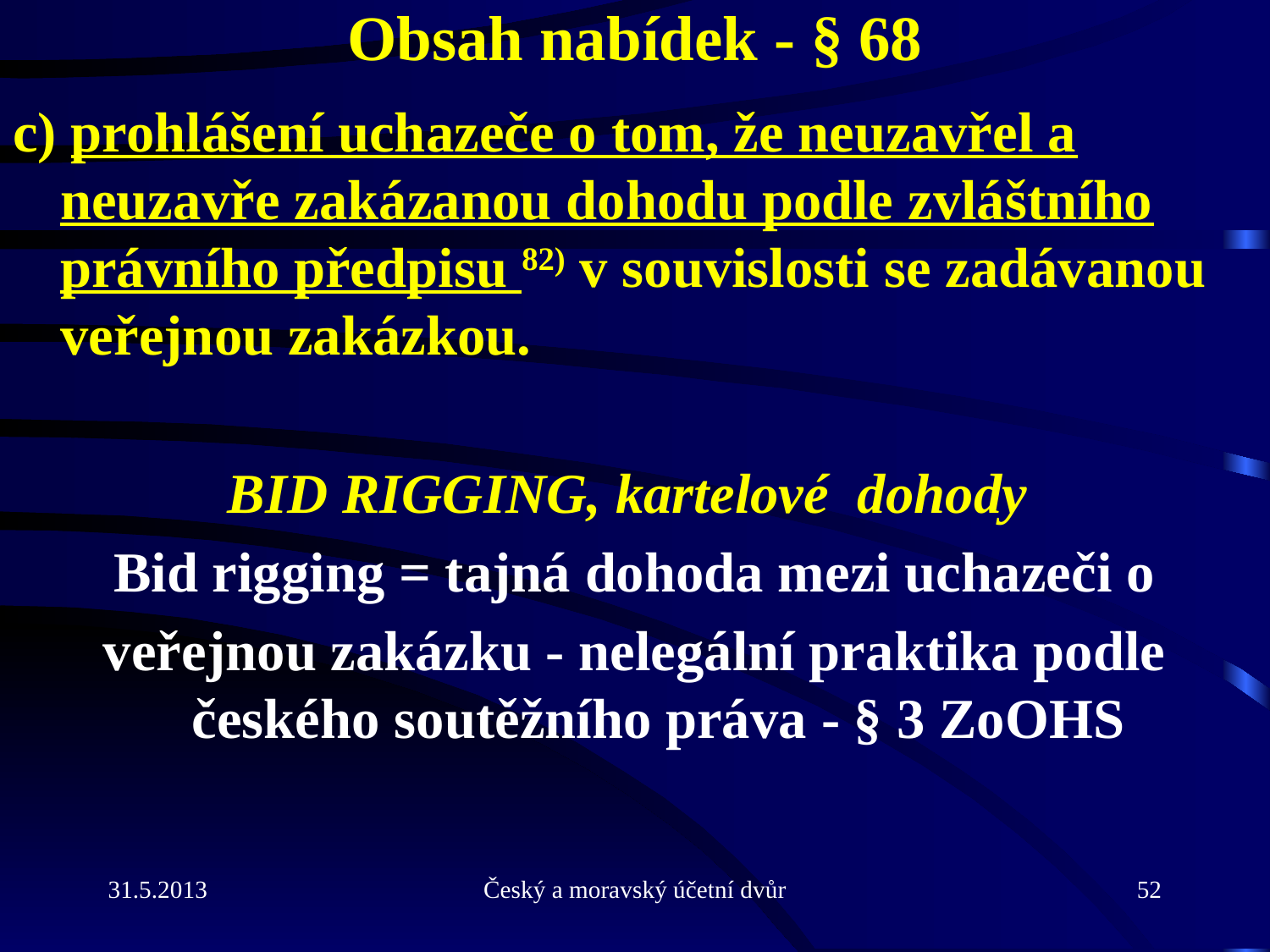

# Obsah nabídek - § 68
c) prohlášení uchazeče o tom, že neuzavřel a neuzavře zakázanou dohodu podle zvláštního právního předpisu 82) v souvislosti se zadávanou veřejnou zakázkou.

BID RIGGING, kartelové  dohody
Bid rigging = tajná dohoda mezi uchazeči o
veřejnou zakázku - nelegální praktika podle českého soutěžního práva - § 3 ZoOHS
31.5.2013
Český a moravský účetní dvůr
52